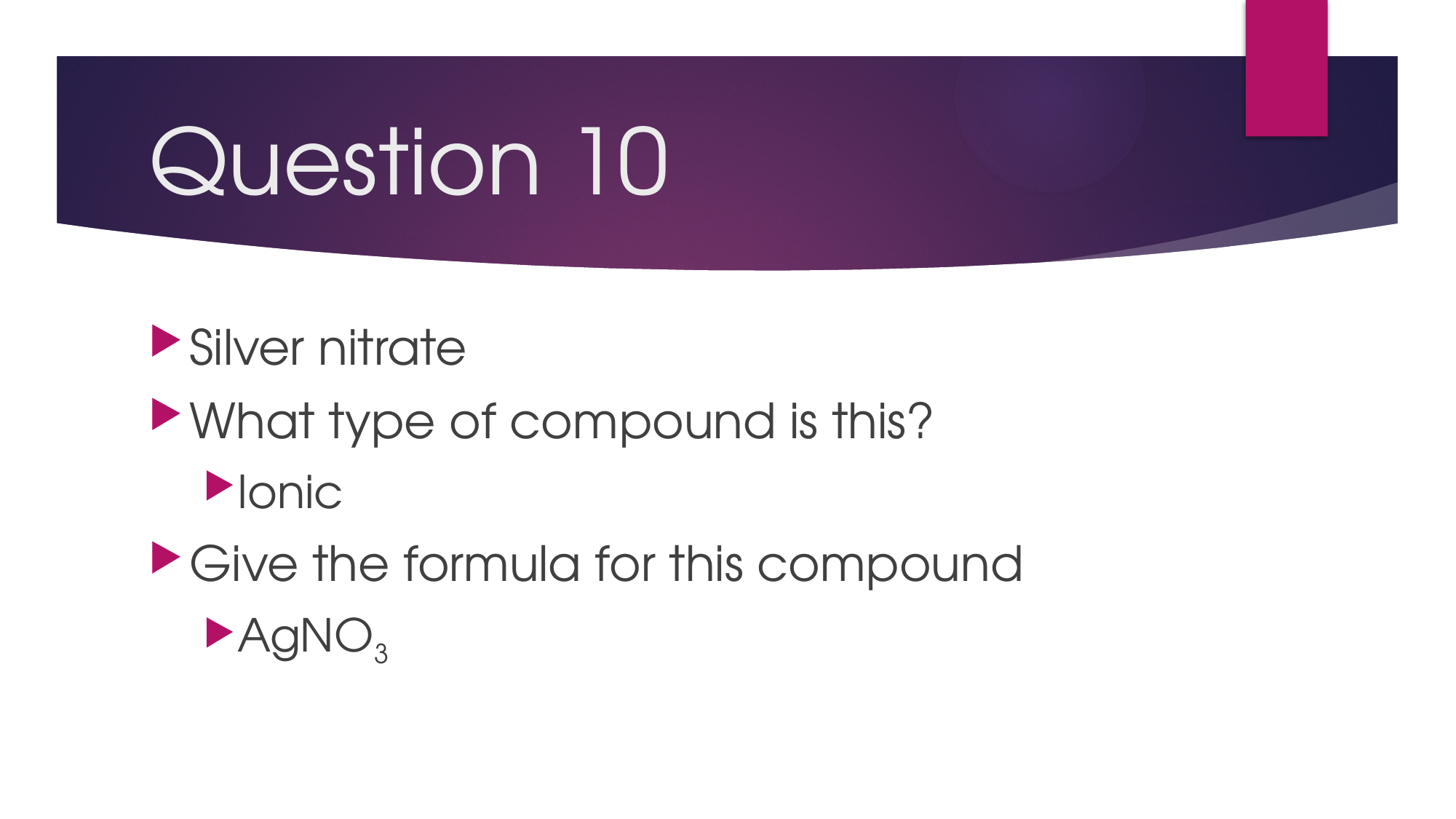

# Question 10
Silver nitrate
What type of compound is this?
Ionic
Give the formula for this compound
AgNO3